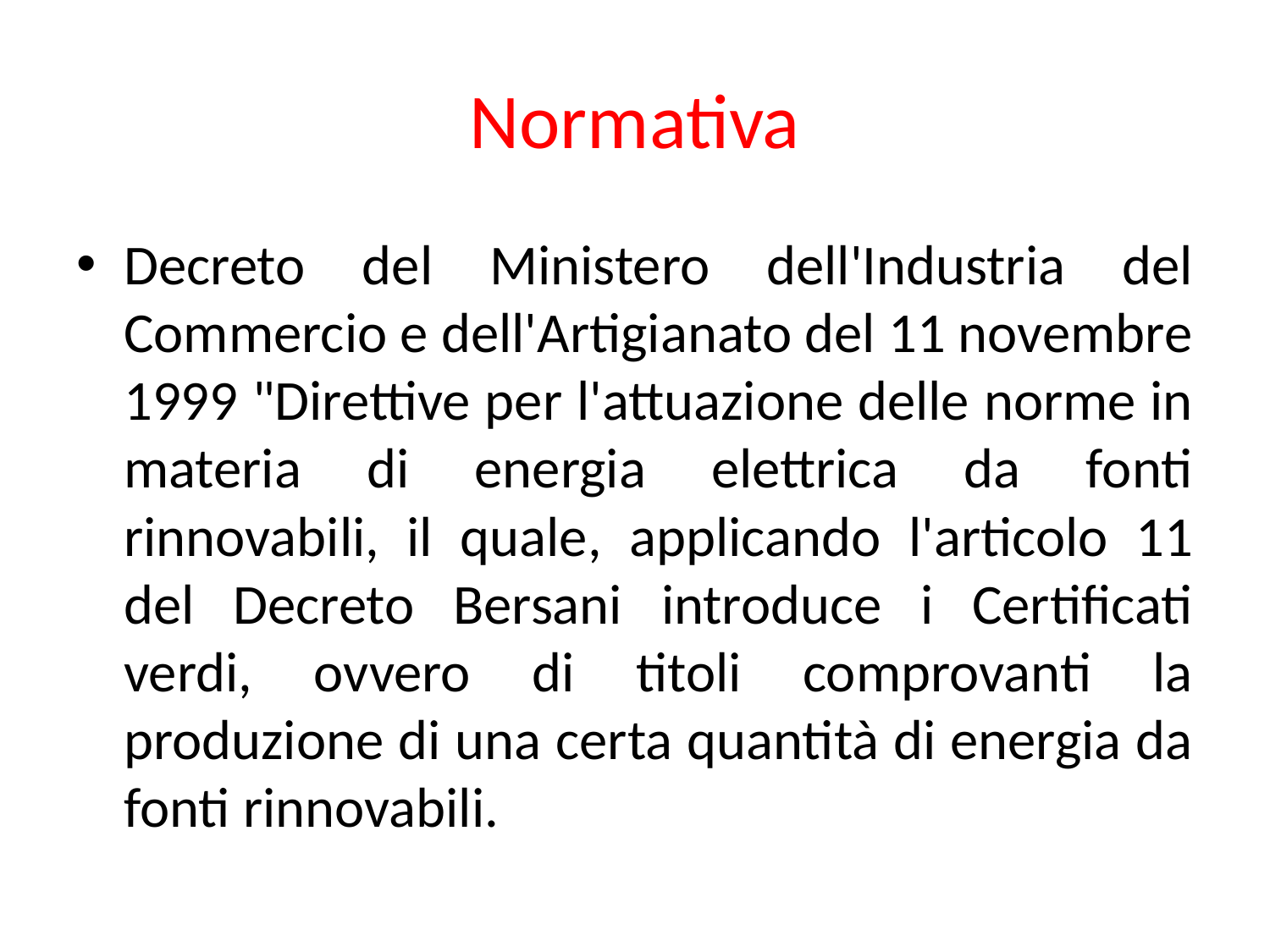

# Normativa
Decreto del Ministero dell'Industria del Commercio e dell'Artigianato del 11 novembre 1999 "Direttive per l'attuazione delle norme in materia di energia elettrica da fonti rinnovabili, il quale, applicando l'articolo 11 del Decreto Bersani introduce i Certificati verdi, ovvero di titoli comprovanti la produzione di una certa quantità di energia da fonti rinnovabili.